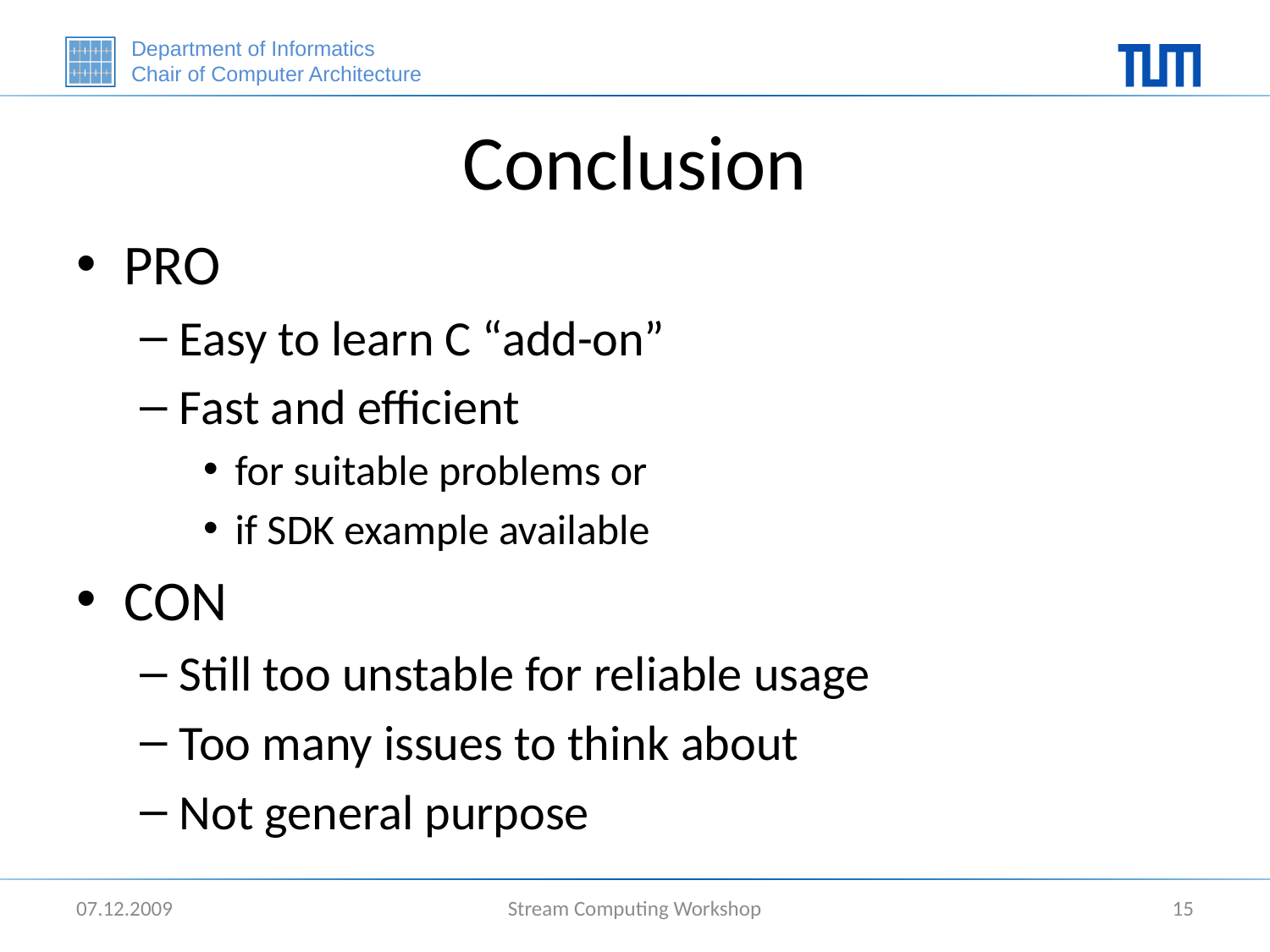

# Conclusion
PRO
Easy to learn C “add-on”
Fast and efficient
for suitable problems or
if SDK example available
CON
Still too unstable for reliable usage
Too many issues to think about
Not general purpose
07.12.2009
Stream Computing Workshop
15